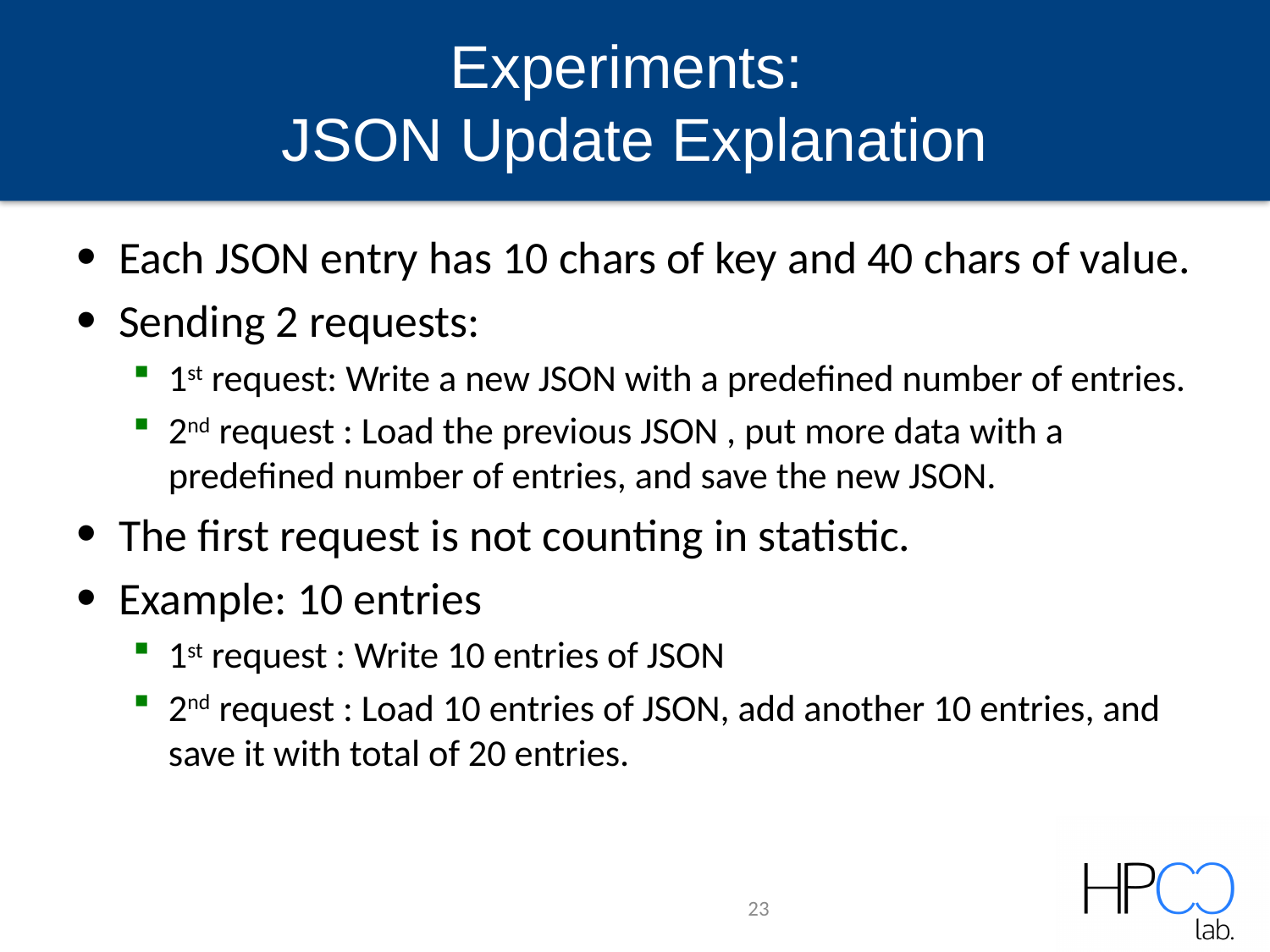

# Experiments: JSON Update Explanation
Each JSON entry has 10 chars of key and 40 chars of value.
Sending 2 requests:
1st request: Write a new JSON with a predefined number of entries.
2nd request : Load the previous JSON , put more data with a predefined number of entries, and save the new JSON.
The first request is not counting in statistic.
Example: 10 entries
1st request : Write 10 entries of JSON
2nd request : Load 10 entries of JSON, add another 10 entries, and save it with total of 20 entries.
23